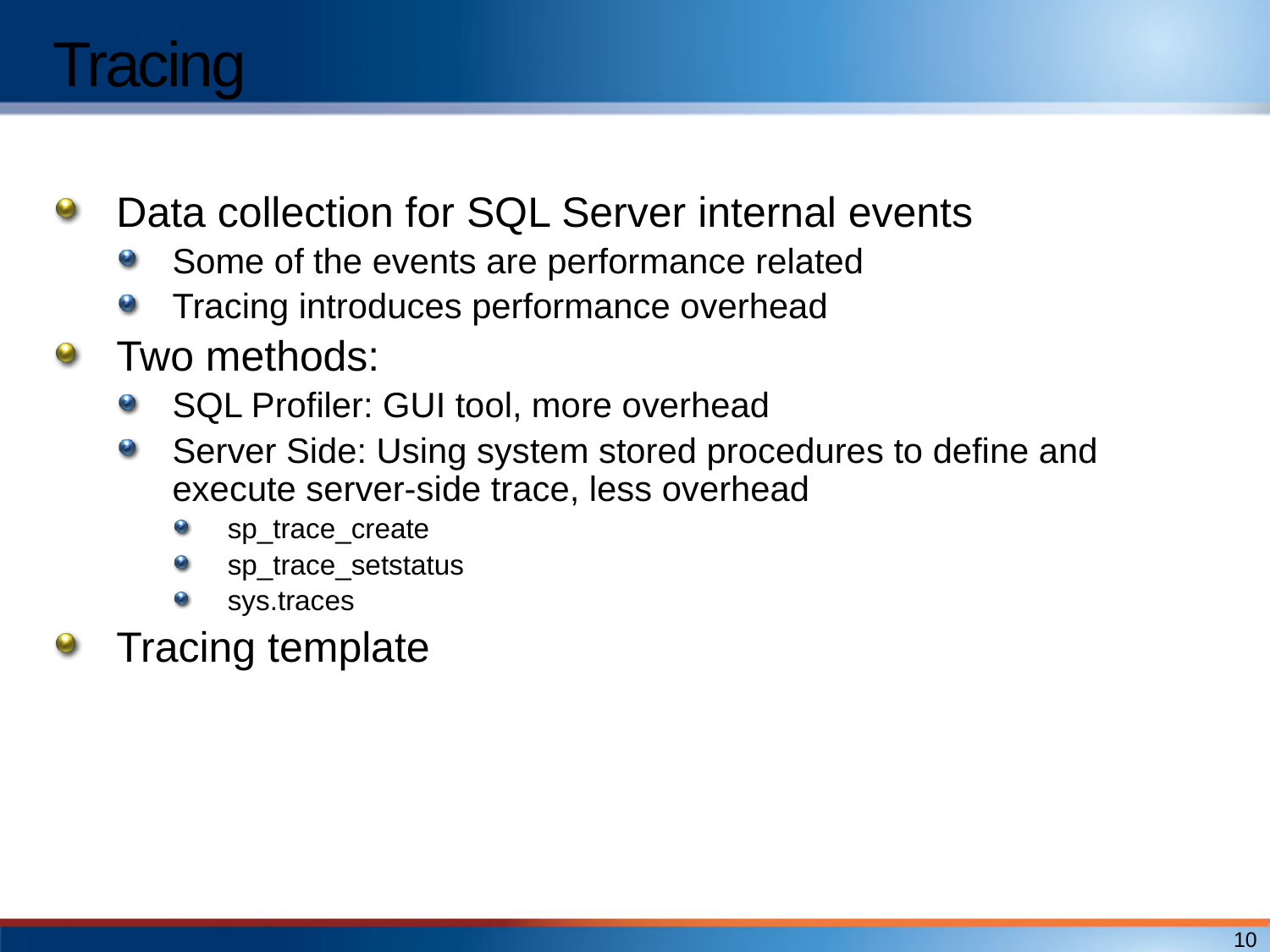

# Tracing
Data collection for SQL Server internal events
Some of the events are performance related
Tracing introduces performance overhead
Two methods:
SQL Profiler: GUI tool, more overhead
Server Side: Using system stored procedures to define and execute server-side trace, less overhead
sp_trace_create
sp_trace_setstatus
sys.traces
Tracing template

10